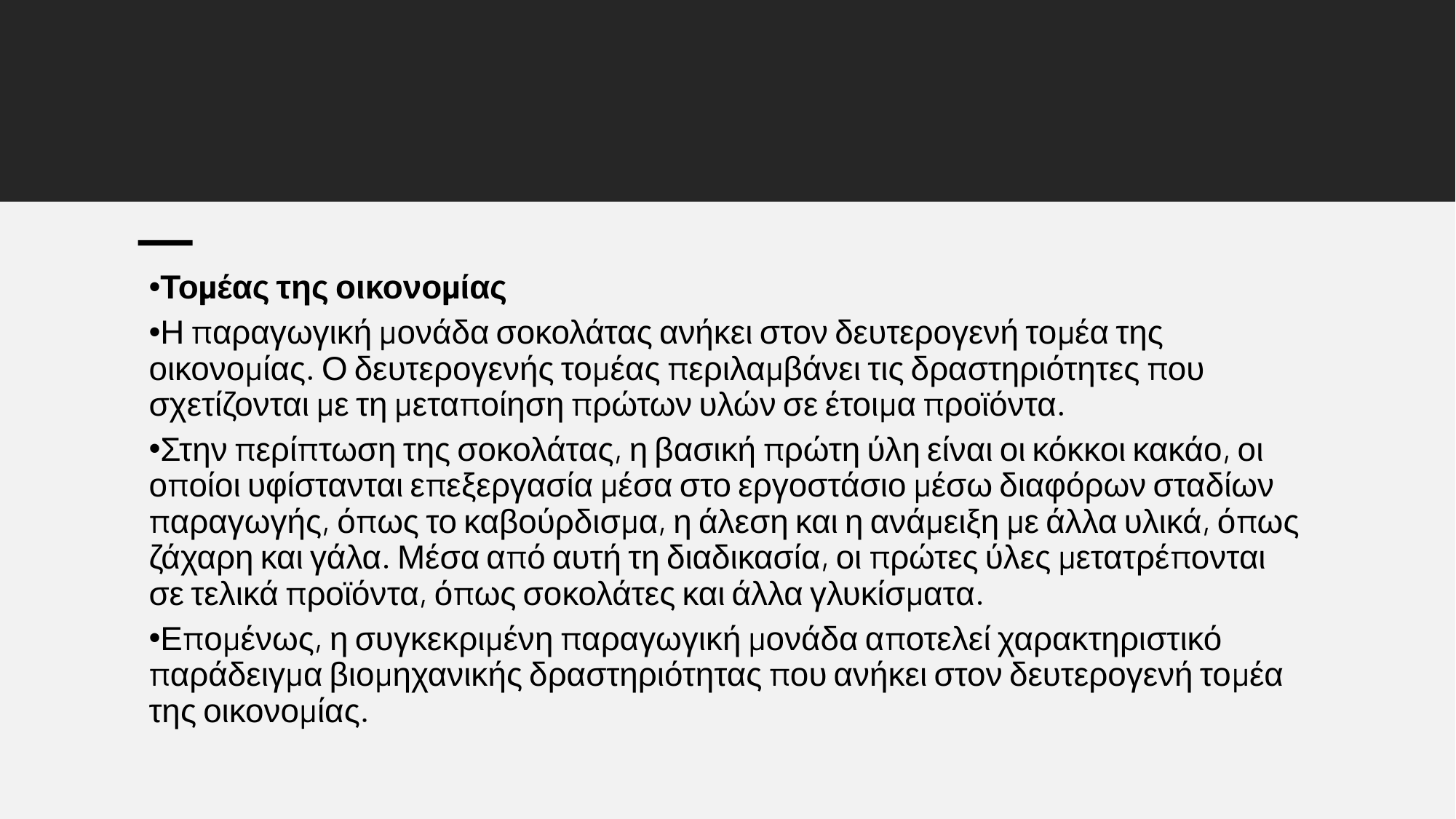

Τομέας της οικονομίας
Η παραγωγική μονάδα σοκολάτας ανήκει στον δευτερογενή τομέα της οικονομίας. Ο δευτερογενής τομέας περιλαμβάνει τις δραστηριότητες που σχετίζονται με τη μεταποίηση πρώτων υλών σε έτοιμα προϊόντα.
Στην περίπτωση της σοκολάτας, η βασική πρώτη ύλη είναι οι κόκκοι κακάο, οι οποίοι υφίστανται επεξεργασία μέσα στο εργοστάσιο μέσω διαφόρων σταδίων παραγωγής, όπως το καβούρδισμα, η άλεση και η ανάμειξη με άλλα υλικά, όπως ζάχαρη και γάλα. Μέσα από αυτή τη διαδικασία, οι πρώτες ύλες μετατρέπονται σε τελικά προϊόντα, όπως σοκολάτες και άλλα γλυκίσματα.
Επομένως, η συγκεκριμένη παραγωγική μονάδα αποτελεί χαρακτηριστικό παράδειγμα βιομηχανικής δραστηριότητας που ανήκει στον δευτερογενή τομέα της οικονομίας.